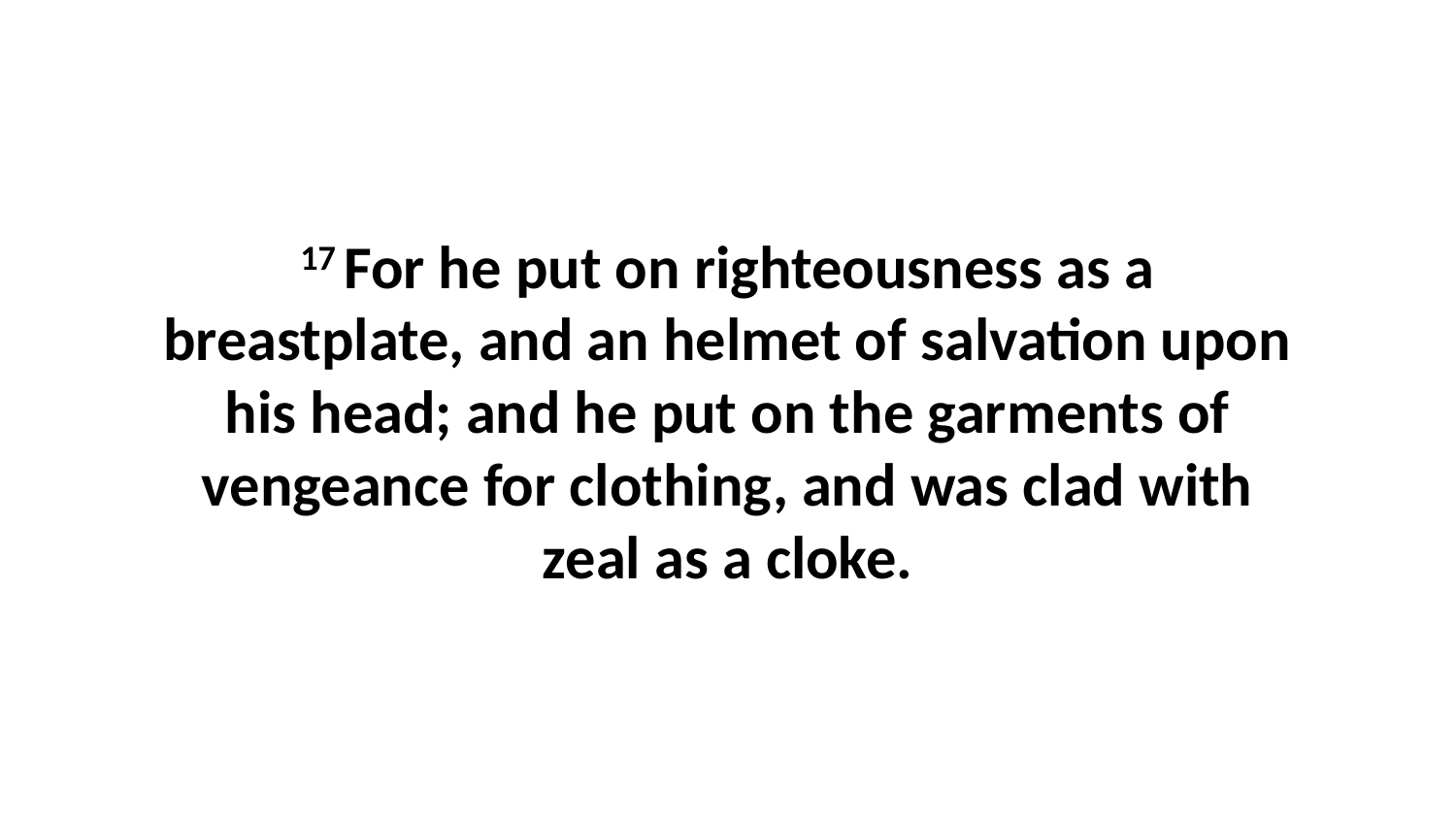

17 For he put on righteousness as a breastplate, and an helmet of salvation upon his head; and he put on the garments of vengeance for clothing, and was clad with zeal as a cloke.